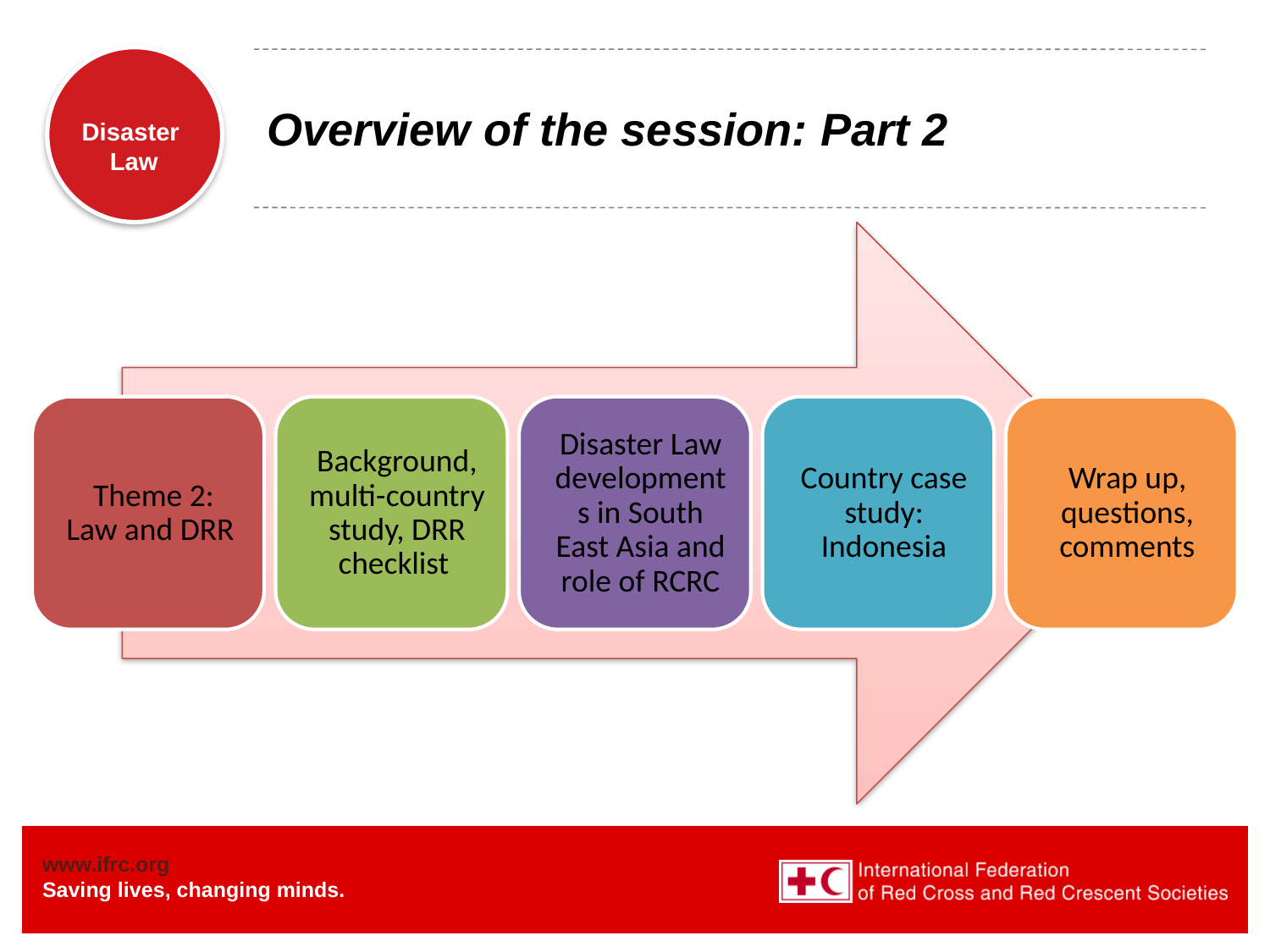

# Overview of the session: Part 2
Theme 2: Law and DRR
Background, multi-country study, DRR checklist
Disaster Law developments in South East Asia and role of RCRC
Country case study: Indonesia
Wrap up, questions, comments